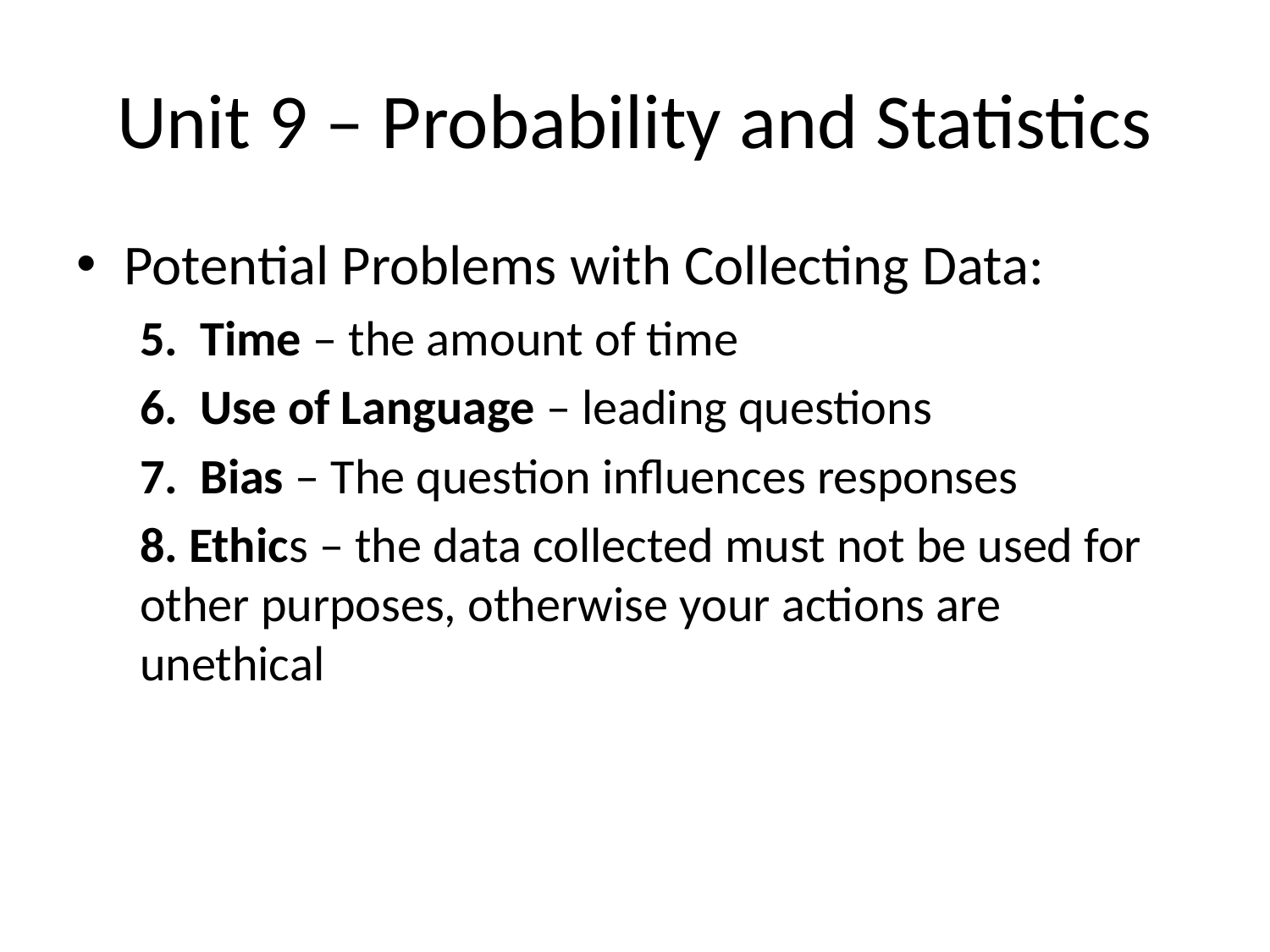

# Unit 9 – Probability and Statistics
Potential Problems with Collecting Data:
5.  Time – the amount of time
6.  Use of Language – leading questions
7.  Bias – The question influences responses
8. Ethics – the data collected must not be used for other purposes, otherwise your actions are unethical